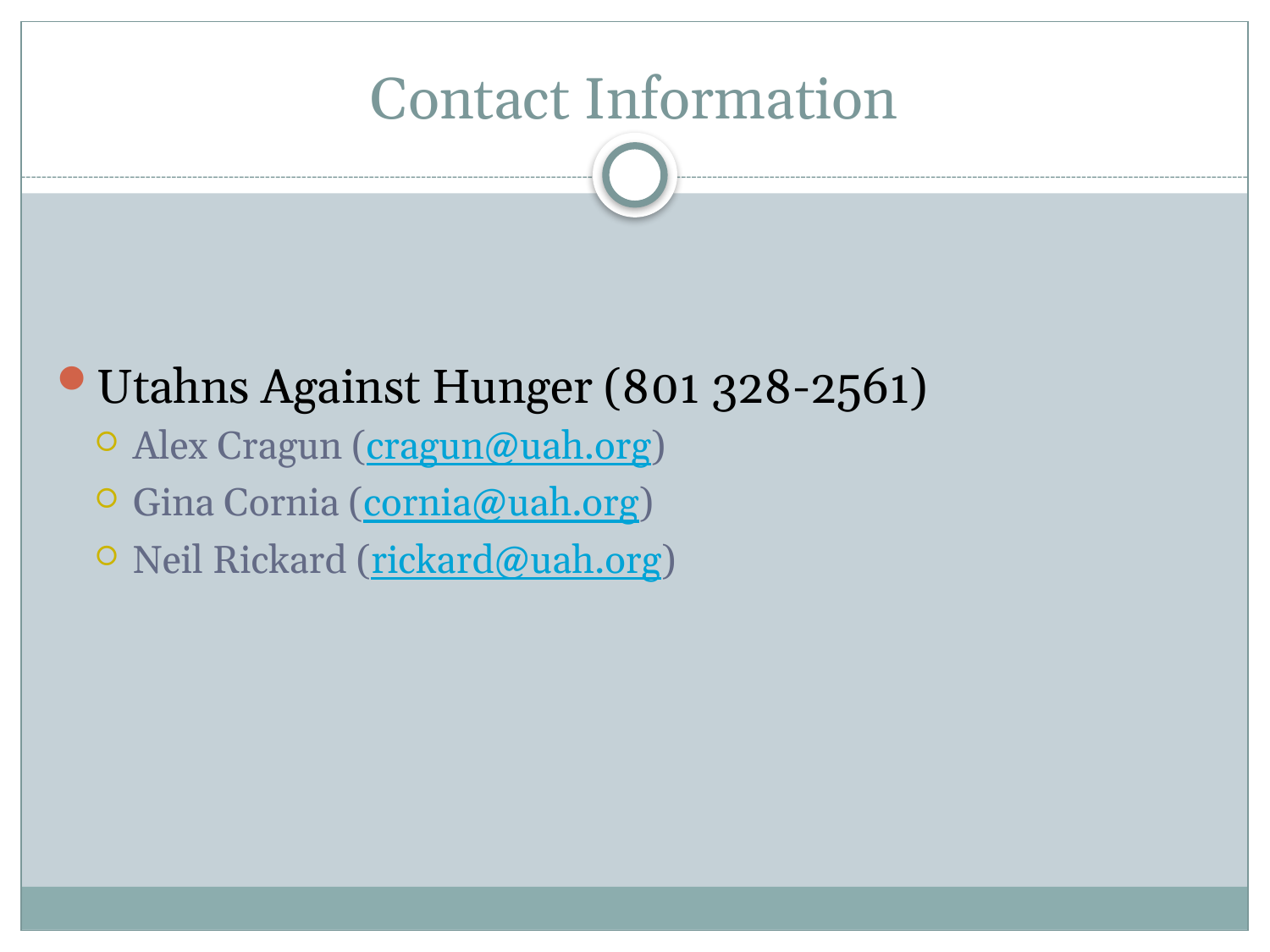

# Contact Information
Utahns Against Hunger (801 328-2561)
Alex Cragun (cragun@uah.org)
Gina Cornia (cornia@uah.org)
Neil Rickard (rickard@uah.org)